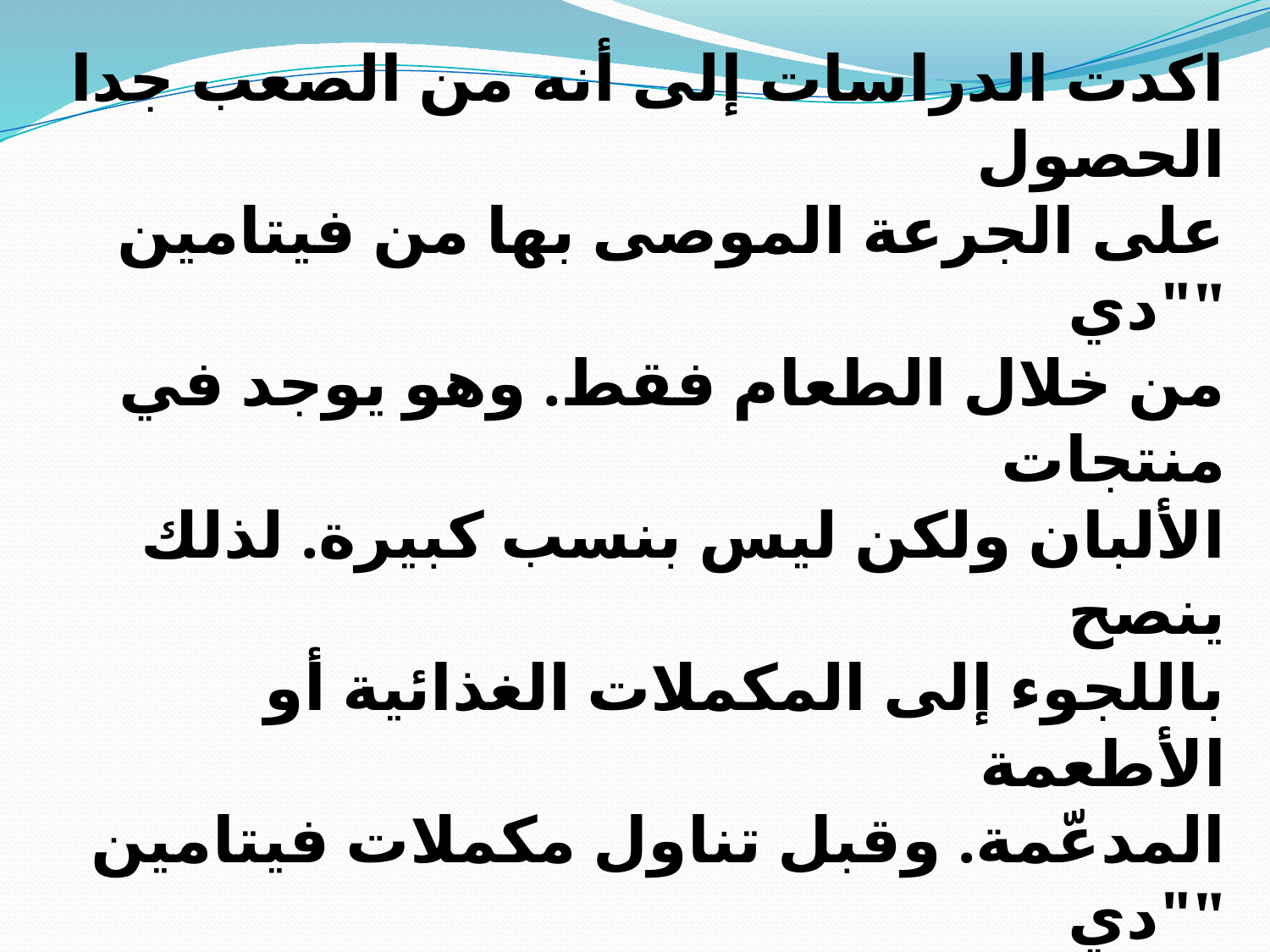

اكدت الدراسات إلى أنه من الصعب جدا الحصول
على الجرعة الموصى بها من فيتامين "دي"
من خلال الطعام فقط. وهو يوجد في منتجات
الألبان ولكن ليس بنسب كبيرة. لذلك ينصح
باللجوء إلى المكملات الغذائية أو الأطعمة
المدعّمة. وقبل تناول مكملات فيتامين "دي"
يوصى بمراجعة الطبيب وإجراء تحليل لمعرفة
ما إذا كان جسمك يفتقر لهذا الفيتامين، لمعرفة
الجرعة الملائمة